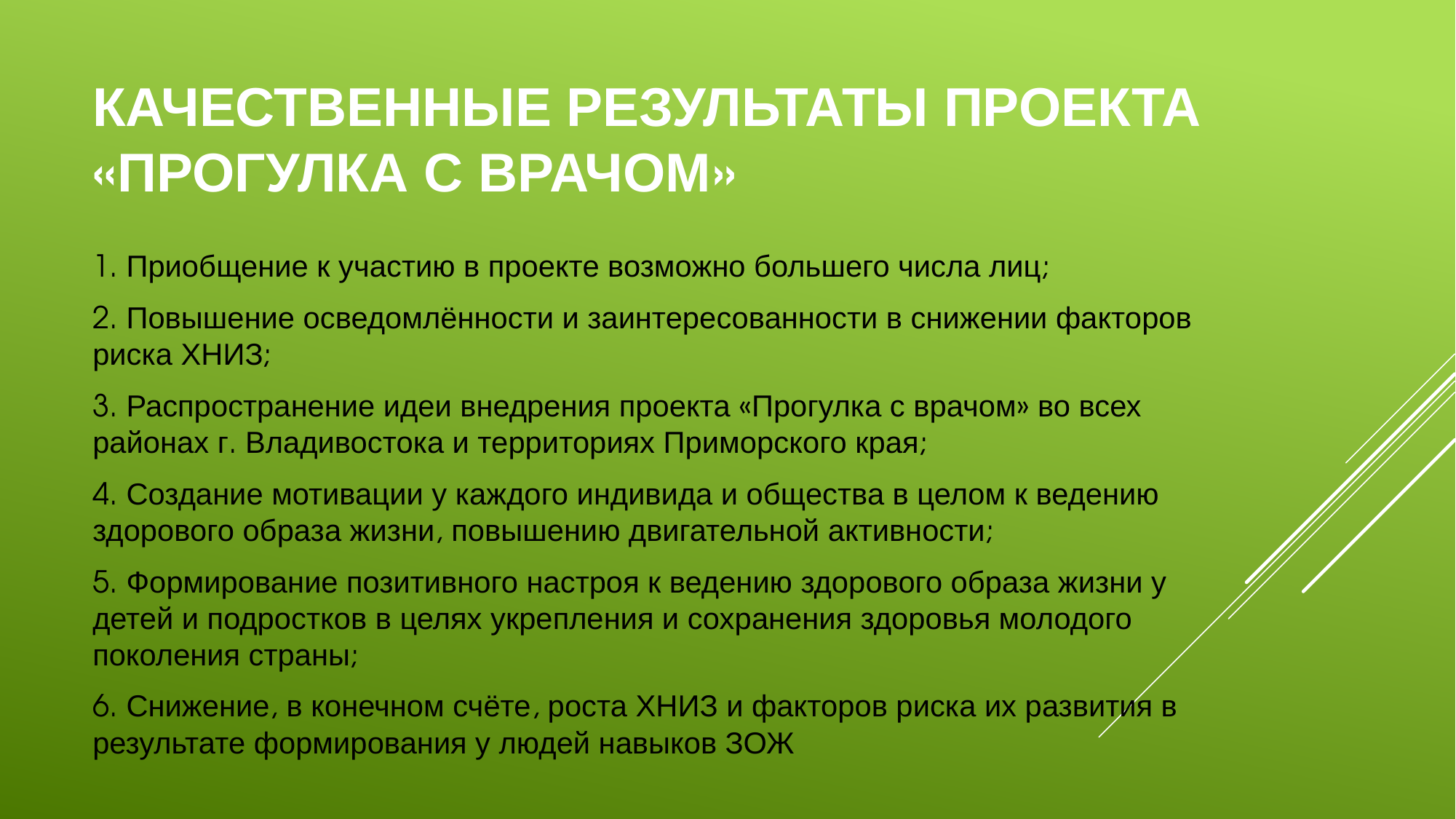

# Качественные результаты Проекта «Прогулка с врачом»
1. Приобщение к участию в проекте возможно большего числа лиц;
2. Повышение осведомлённости и заинтересованности в снижении факторов риска ХНИЗ;
3. Распространение идеи внедрения проекта «Прогулка с врачом» во всех районах г. Владивостока и территориях Приморского края;
4. Создание мотивации у каждого индивида и общества в целом к ведению здорового образа жизни, повышению двигательной активности;
5. Формирование позитивного настроя к ведению здорового образа жизни у детей и подростков в целях укрепления и сохранения здоровья молодого поколения страны;
6. Снижение, в конечном счёте, роста ХНИЗ и факторов риска их развития в результате формирования у людей навыков ЗОЖ